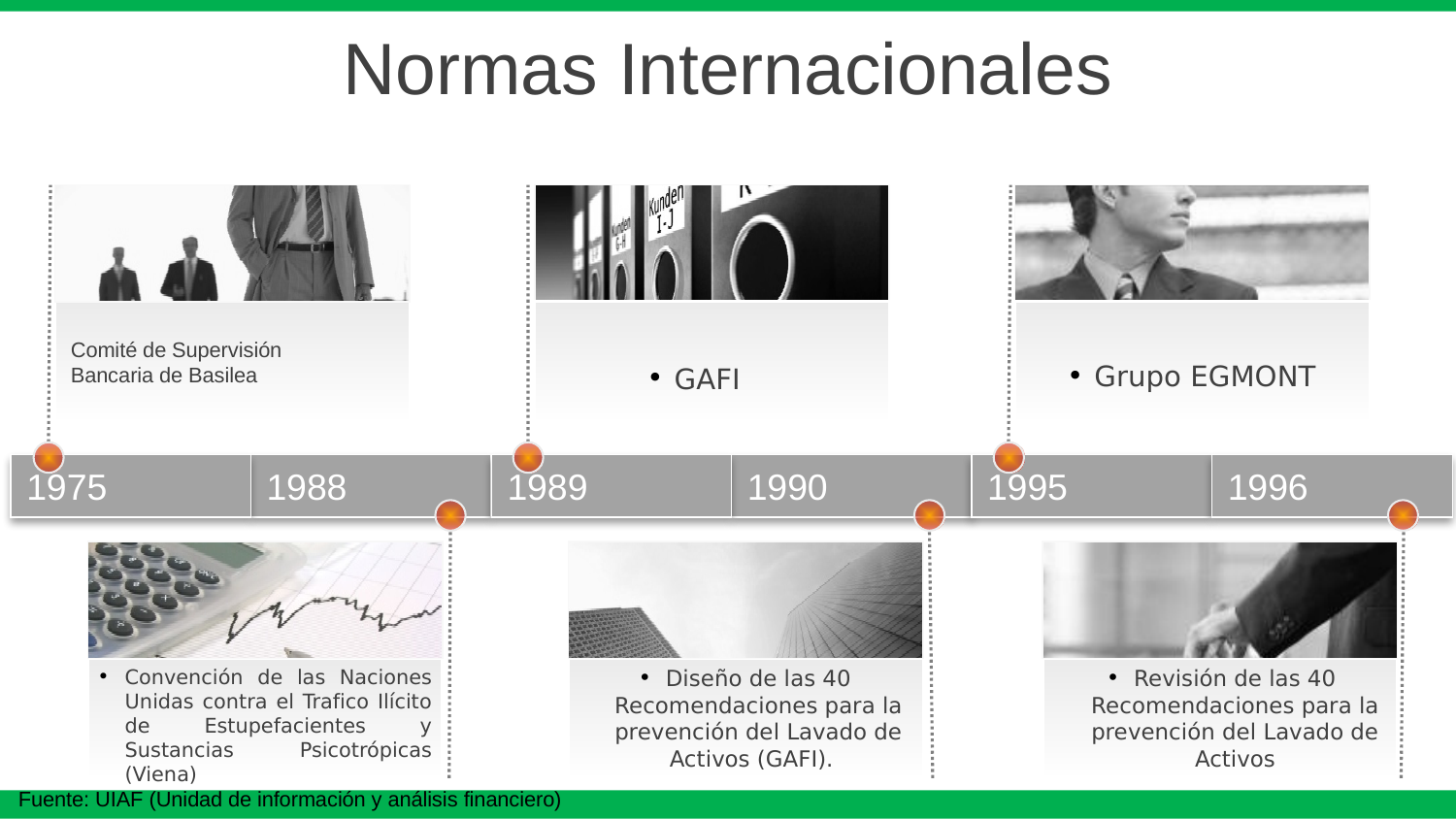

Normas Internacionales

Comité de Supervisión
Bancaria de Basilea

Grupo EGMONT
GAFI

1975
1988
1989
1990
1995
1996

Convención de las Naciones Unidas contra el Trafico Ilícito de Estupefacientes y Sustancias Psicotrópicas (Viena)
Diseño de las 40 Recomendaciones para la prevención del Lavado de Activos (GAFI).
Revisión de las 40 Recomendaciones para la prevención del Lavado de Activos

Fuente: UIAF (Unidad de información y análisis financiero)